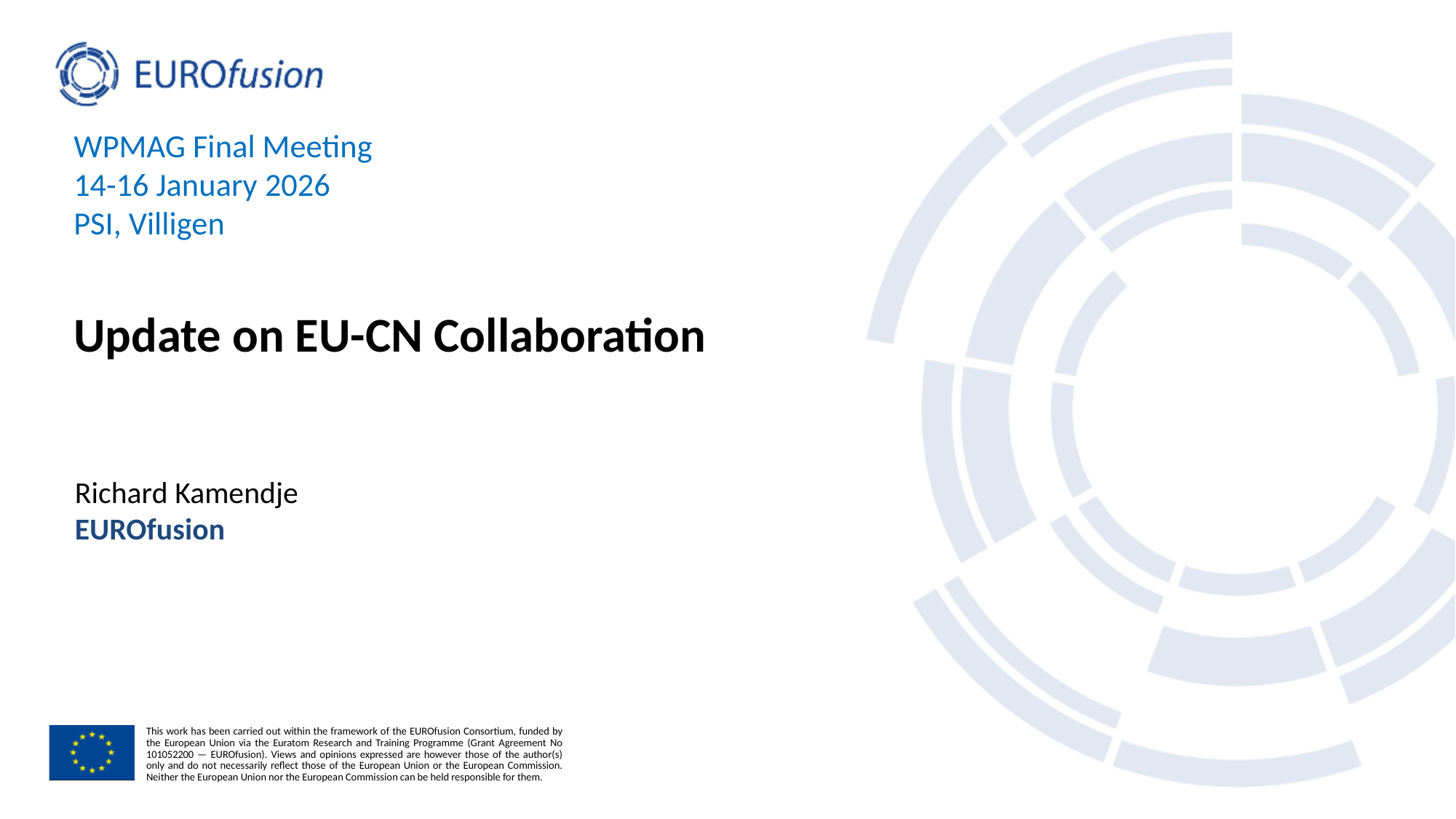

WPMAG Final Meeting
14-16 January 2026
PSI, Villigen
# Update on EU-CN Collaboration
Richard Kamendje
EUROfusion